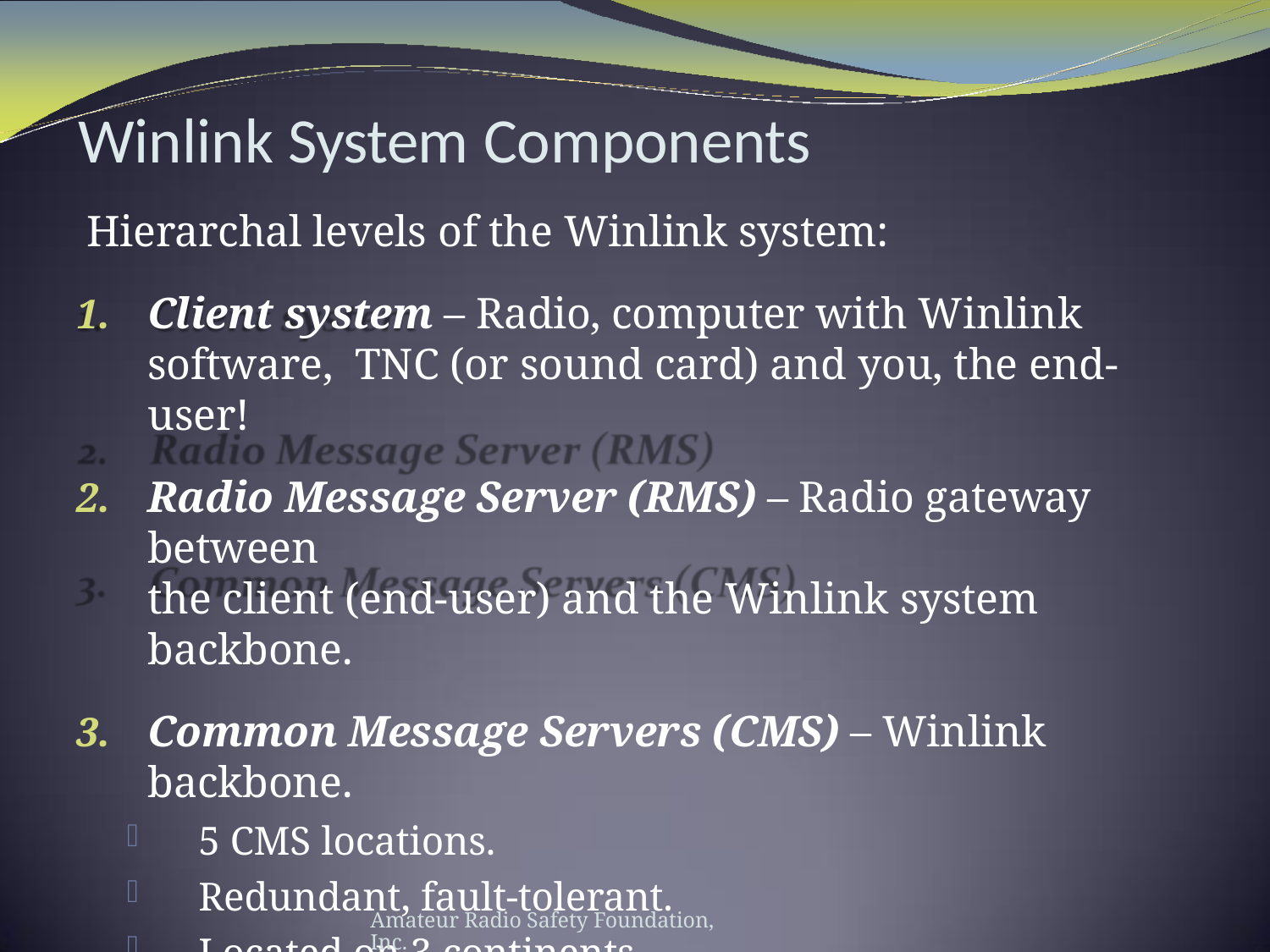

# Winlink System Components
Hierarchal levels of the Winlink system:
Client system – Radio, computer with Winlink software,  TNC (or sound card) and you, the end-user!
Radio Message Server (RMS) – Radio gateway between
the client (end-user) and the Winlink system backbone.
Common Message Servers (CMS) – Winlink backbone.
5 CMS locations.
Redundant, fault-tolerant.
Located on 3 continents.
One CMS is sufficient for normal system operation.

Amateur Radio Safety Foundation, Inc.